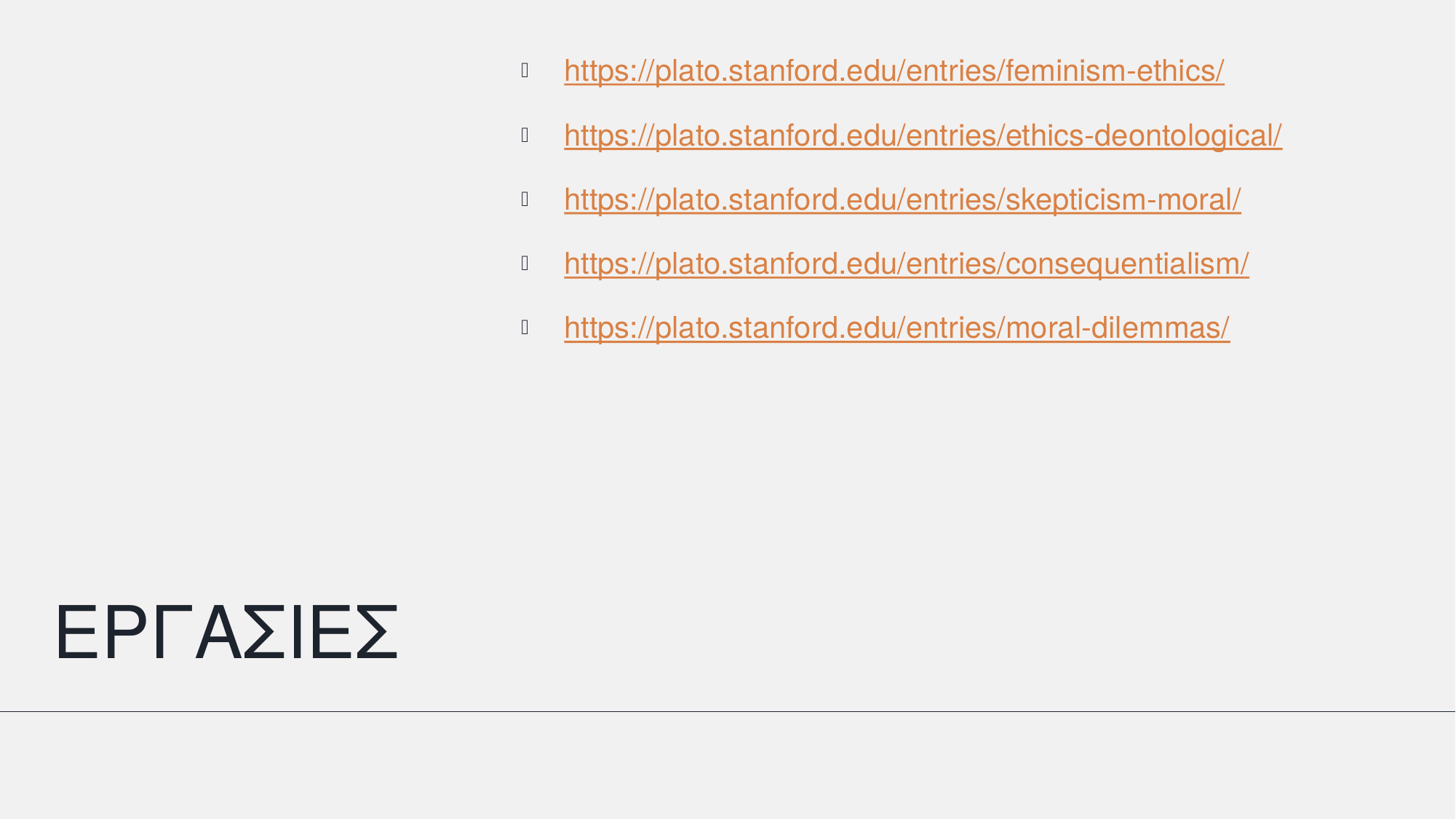

https://plato.stanford.edu/entries/feminism-ethics/
https://plato.stanford.edu/entries/ethics-deontological/
https://plato.stanford.edu/entries/skepticism-moral/
https://plato.stanford.edu/entries/consequentialism/
https://plato.stanford.edu/entries/moral-dilemmas/

# ΕΡΓΑΣΙΕΣ